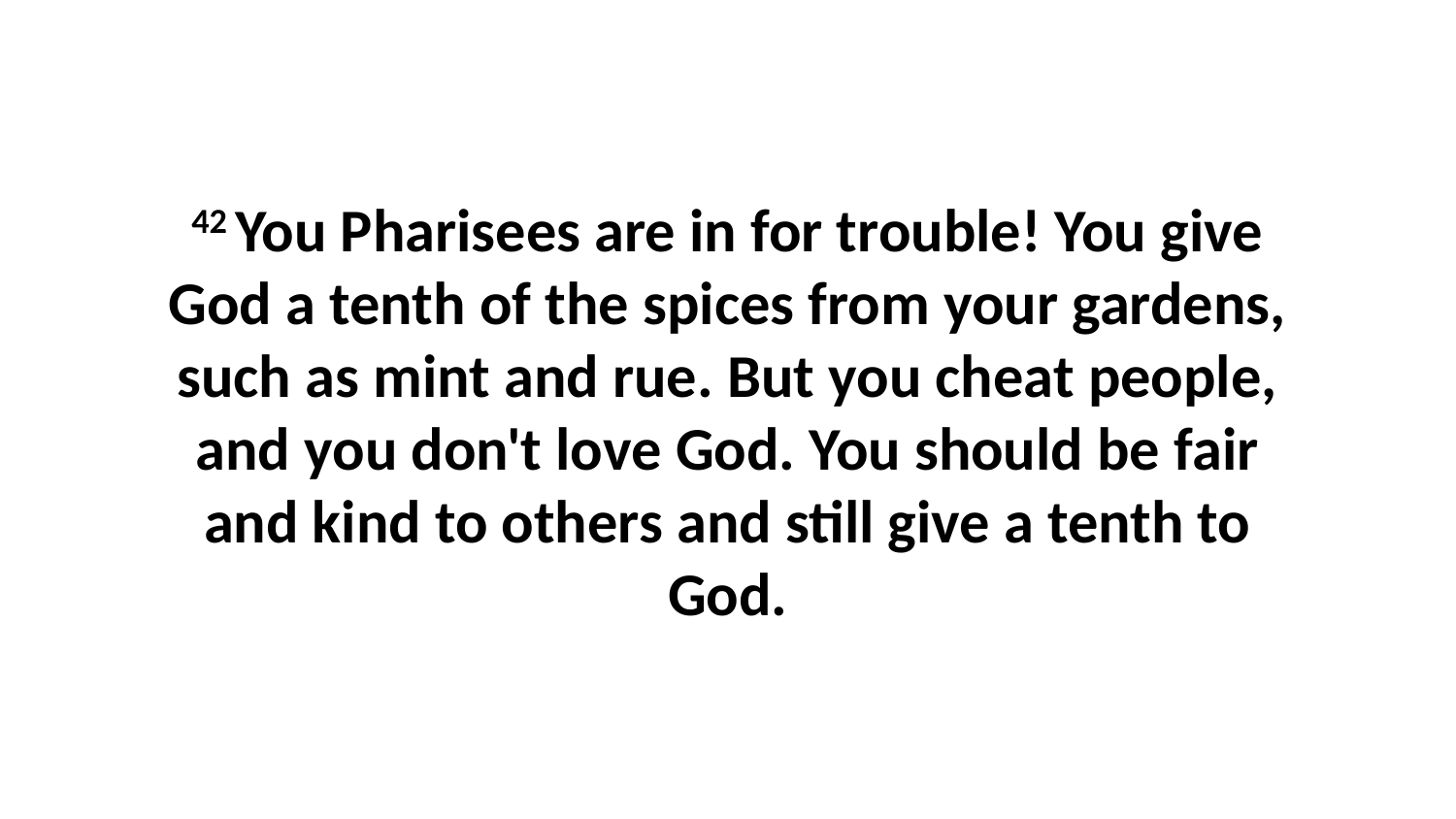

42 You Pharisees are in for trouble! You give God a tenth of the spices from your gardens, such as mint and rue. But you cheat people, and you don't love God. You should be fair and kind to others and still give a tenth to God.